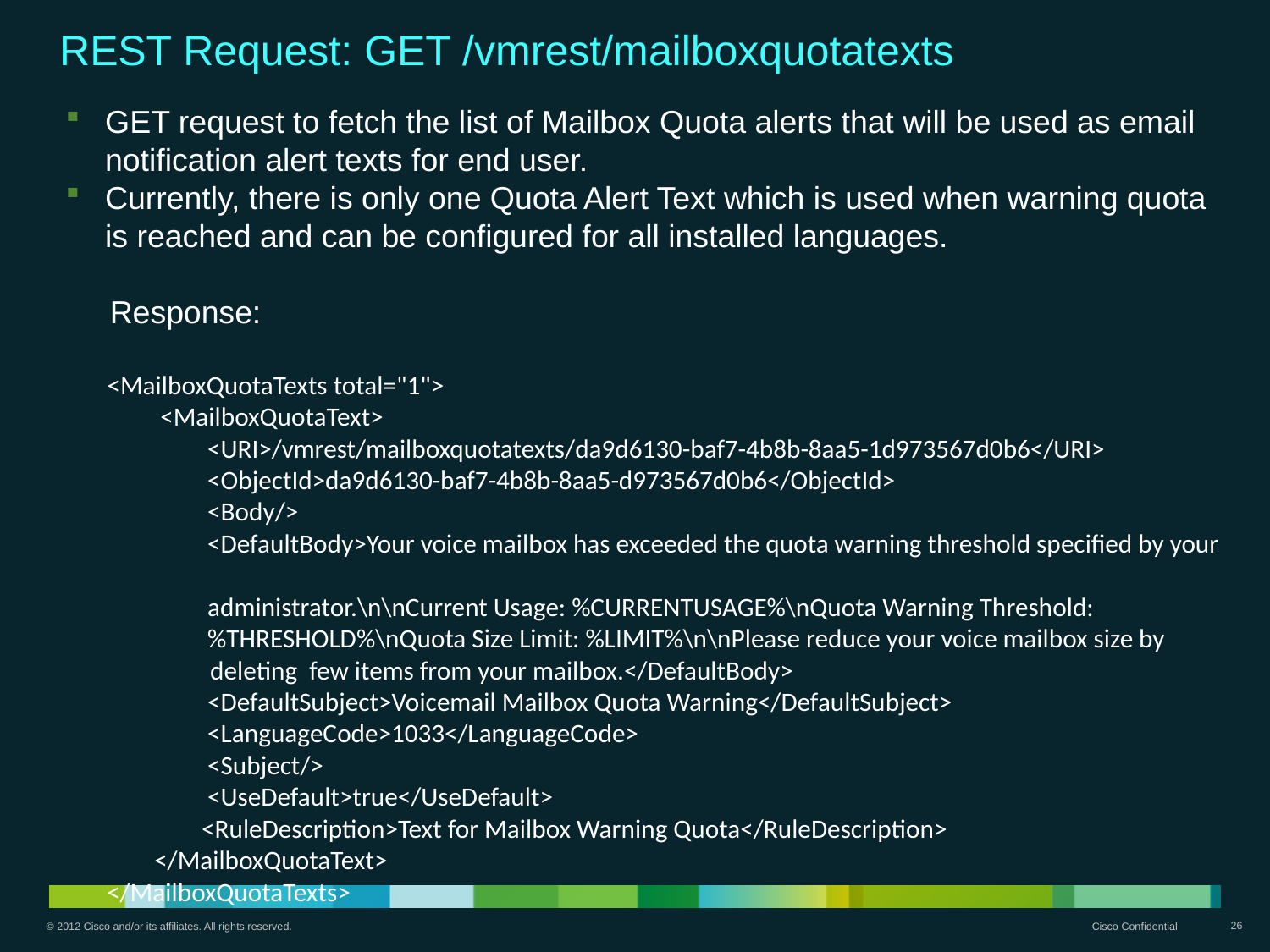

REST Request: GET /vmrest/mailboxquotatexts
GET request to fetch the list of Mailbox Quota alerts that will be used as email notification alert texts for end user.
Currently, there is only one Quota Alert Text which is used when warning quota is reached and can be configured for all installed languages.

     Response:

      <MailboxQuotaTexts total="1">
                <MailboxQuotaText>
                        <URI>/vmrest/mailboxquotatexts/da9d6130-baf7-4b8b-8aa5-1d973567d0b6</URI>
                        <ObjectId>da9d6130-baf7-4b8b-8aa5-d973567d0b6</ObjectId>
                        <Body/>
                        <DefaultBody>Your voice mailbox has exceeded the quota warning threshold specified by your
                        administrator.\n\nCurrent Usage: %CURRENTUSAGE%\nQuota Warning Threshold:
                        %THRESHOLD%\nQuota Size Limit: %LIMIT%\n\nPlease reduce your voice mailbox size by 		   deleting  few items from your mailbox.</DefaultBody>
                        <DefaultSubject>Voicemail Mailbox Quota Warning</DefaultSubject>
                        <LanguageCode>1033</LanguageCode>
                        <Subject/>
                        <UseDefault>true</UseDefault>
                       <RuleDescription>Text for Mailbox Warning Quota</RuleDescription>
               </MailboxQuotaText>
       </MailboxQuotaTexts>